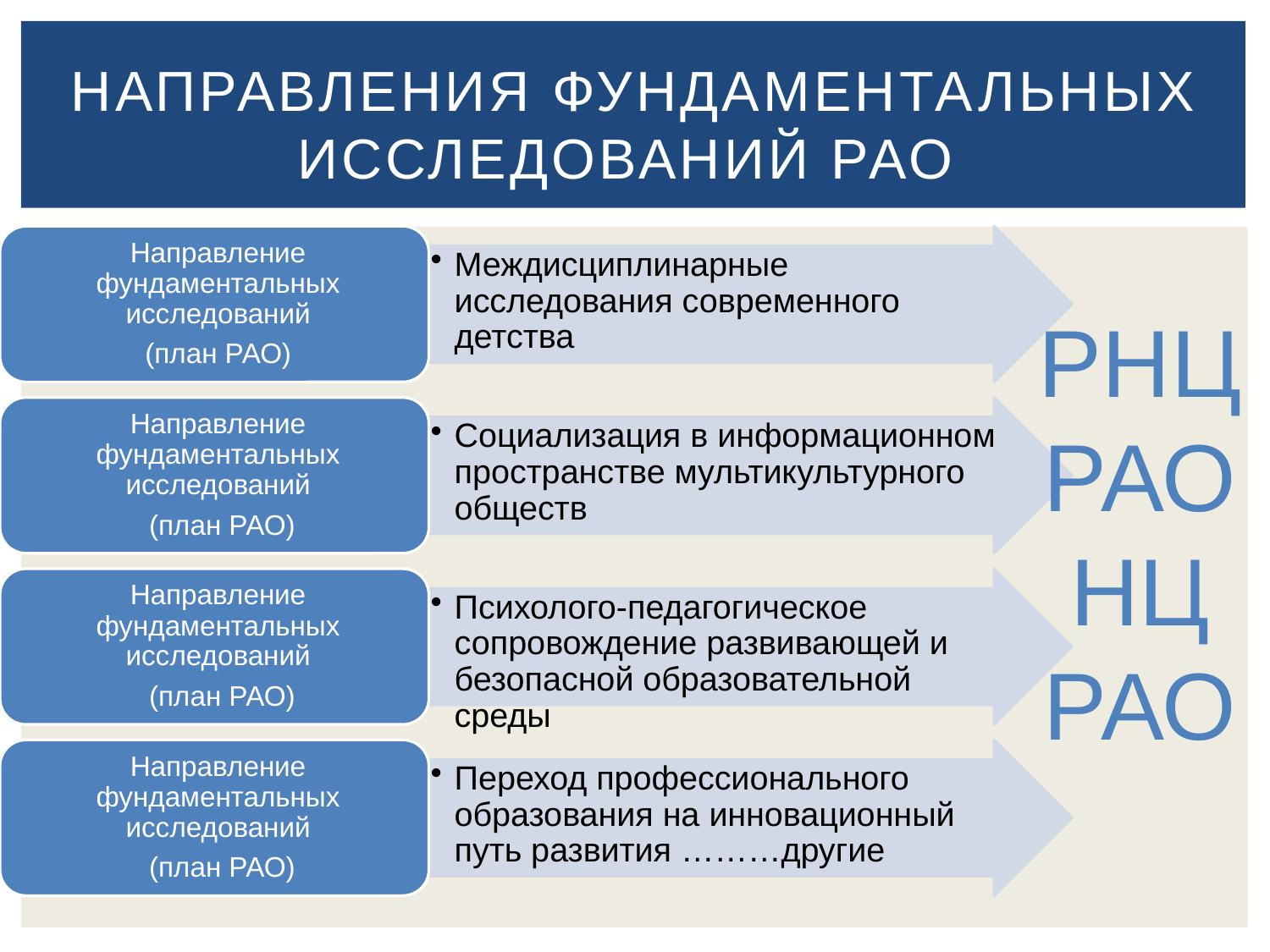

# Направления фундаментальных исследований РАО
Междисциплинарные исследования современного детства
Направление фундаментальных исследований
(план РАО)
Социализация в информационном пространстве мультикультурного обществ
Направление фундаментальных исследований
 (план РАО)
Психолого-педагогическое сопровождение развивающей и безопасной образовательной среды
Направление фундаментальных исследований
 (план РАО)
Переход профессионального образования на инновационный путь развития ………другие
Направление фундаментальных исследований
 (план РАО)
РНЦ РАО
НЦ РАО